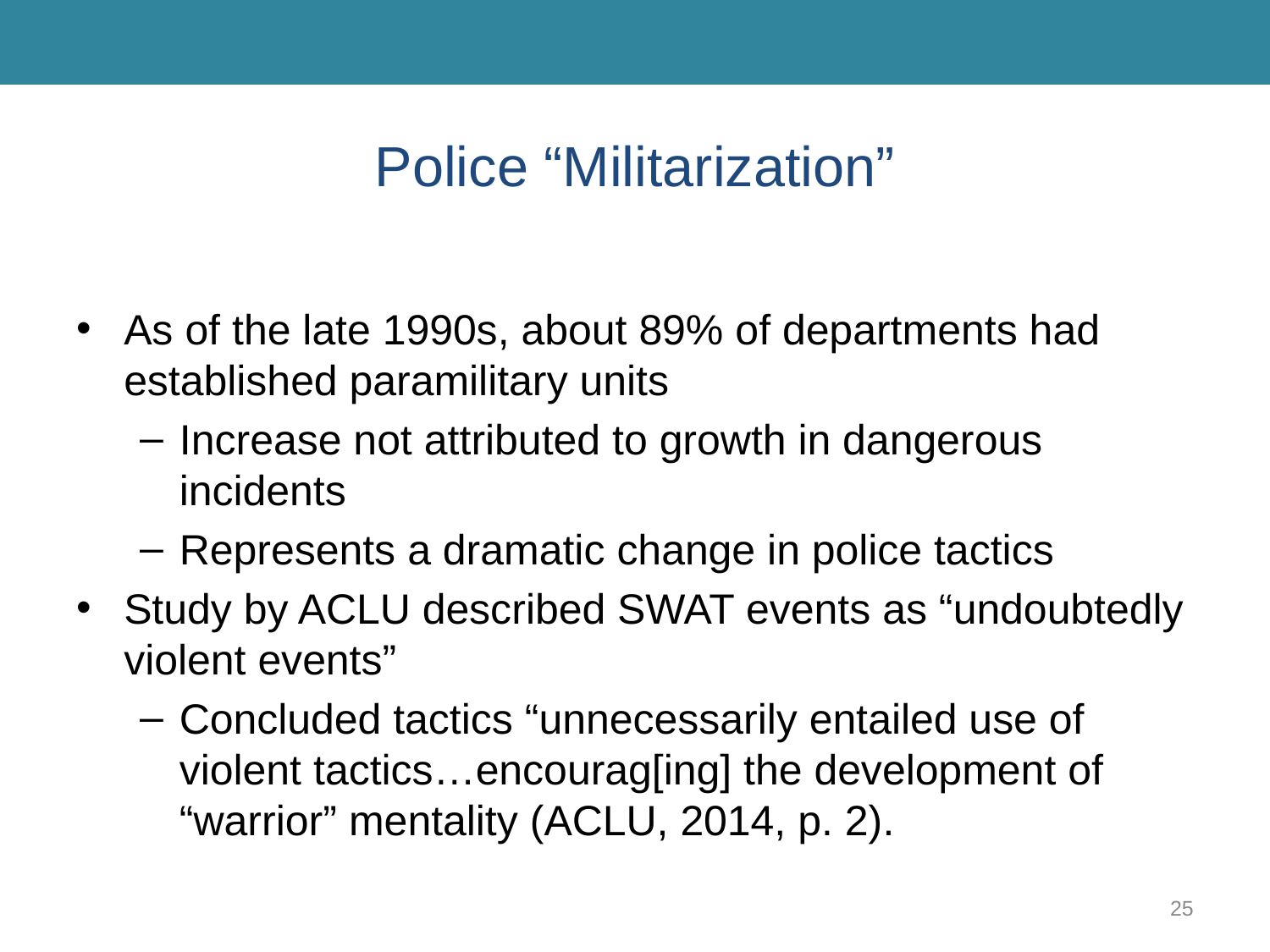

# Police “Militarization”
As of the late 1990s, about 89% of departments had established paramilitary units
Increase not attributed to growth in dangerous incidents
Represents a dramatic change in police tactics
Study by ACLU described SWAT events as “undoubtedly violent events”
Concluded tactics “unnecessarily entailed use of violent tactics…encourag[ing] the development of “warrior” mentality (ACLU, 2014, p. 2).

25